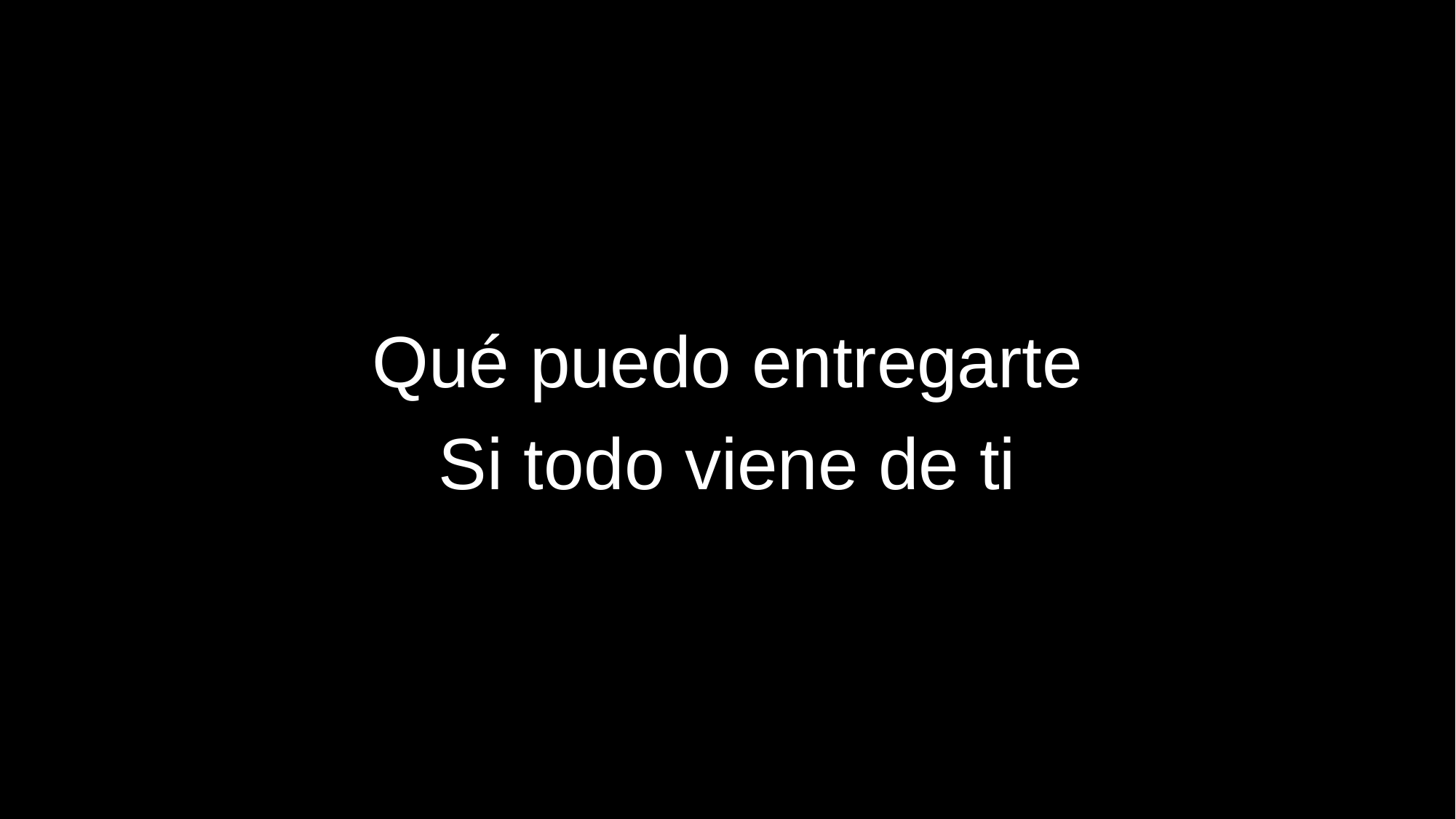

Qué puedo entregarte
Si todo viene de ti